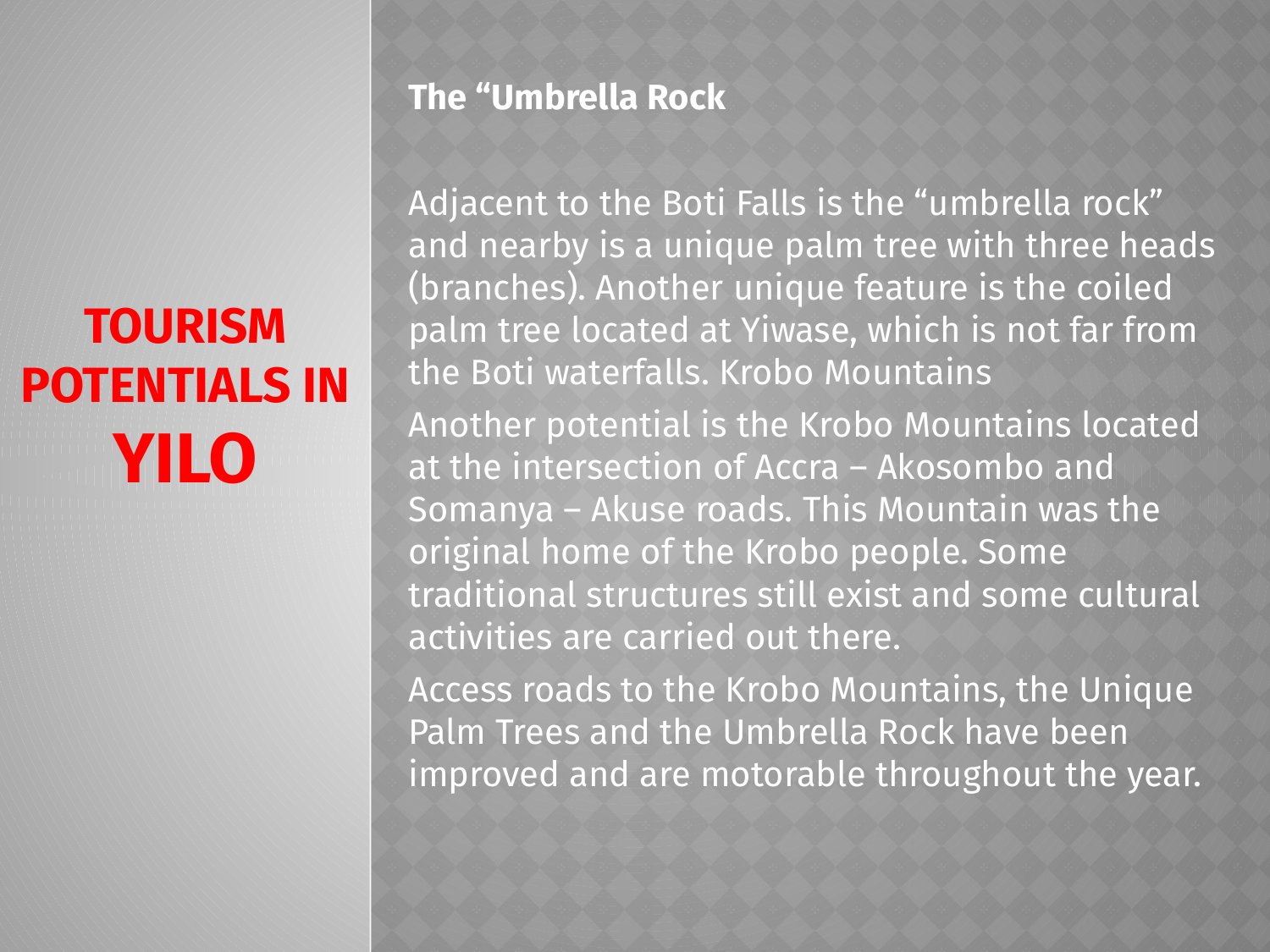

The “Umbrella Rock

Adjacent to the Boti Falls is the “umbrella rock” and nearby is a unique palm tree with three heads (branches). Another unique feature is the coiled palm tree located at Yiwase, which is not far from the Boti waterfalls. Krobo Mountains
Another potential is the Krobo Mountains located at the intersection of Accra – Akosombo and Somanya – Akuse roads. This Mountain was the original home of the Krobo people. Some traditional structures still exist and some cultural activities are carried out there.
Access roads to the Krobo Mountains, the Unique Palm Trees and the Umbrella Rock have been improved and are motorable throughout the year.

# TOURISM POTENTIALS IN YILO